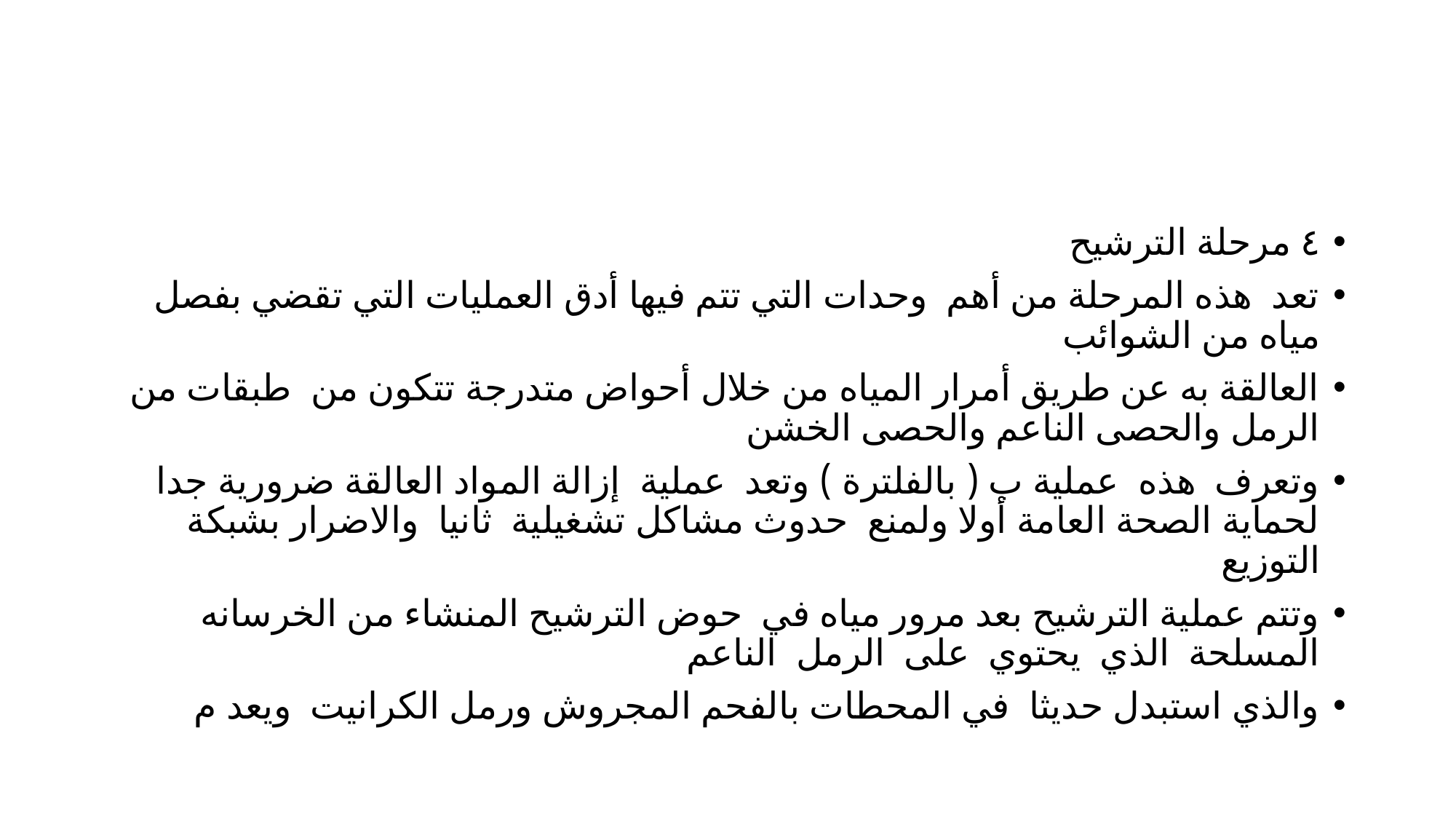

#
٤ مرحلة الترشيح
تعد  هذه المرحلة من أهم  وحدات التي تتم فيها أدق العمليات التي تقضي بفصل مياه من الشوائب
العالقة به عن طريق أمرار المياه من خلال أحواض متدرجة تتكون من  طبقات من الرمل والحصى الناعم والحصى الخشن
وتعرف  هذه  عملية ب ( بالفلترة ) وتعد  عملية  إزالة المواد العالقة ضرورية جدا لحماية الصحة العامة أولا ولمنع  حدوث مشاكل تشغيلية  ثانيا  والاضرار بشبكة التوزيع
وتتم عملية الترشيح بعد مرور مياه في  حوض الترشيح المنشاء من الخرسانه  المسلحة  الذي  يحتوي  على  الرمل  الناعم
والذي استبدل حديثا  في المحطات بالفحم المجروش ورمل الكرانيت  ويعد م